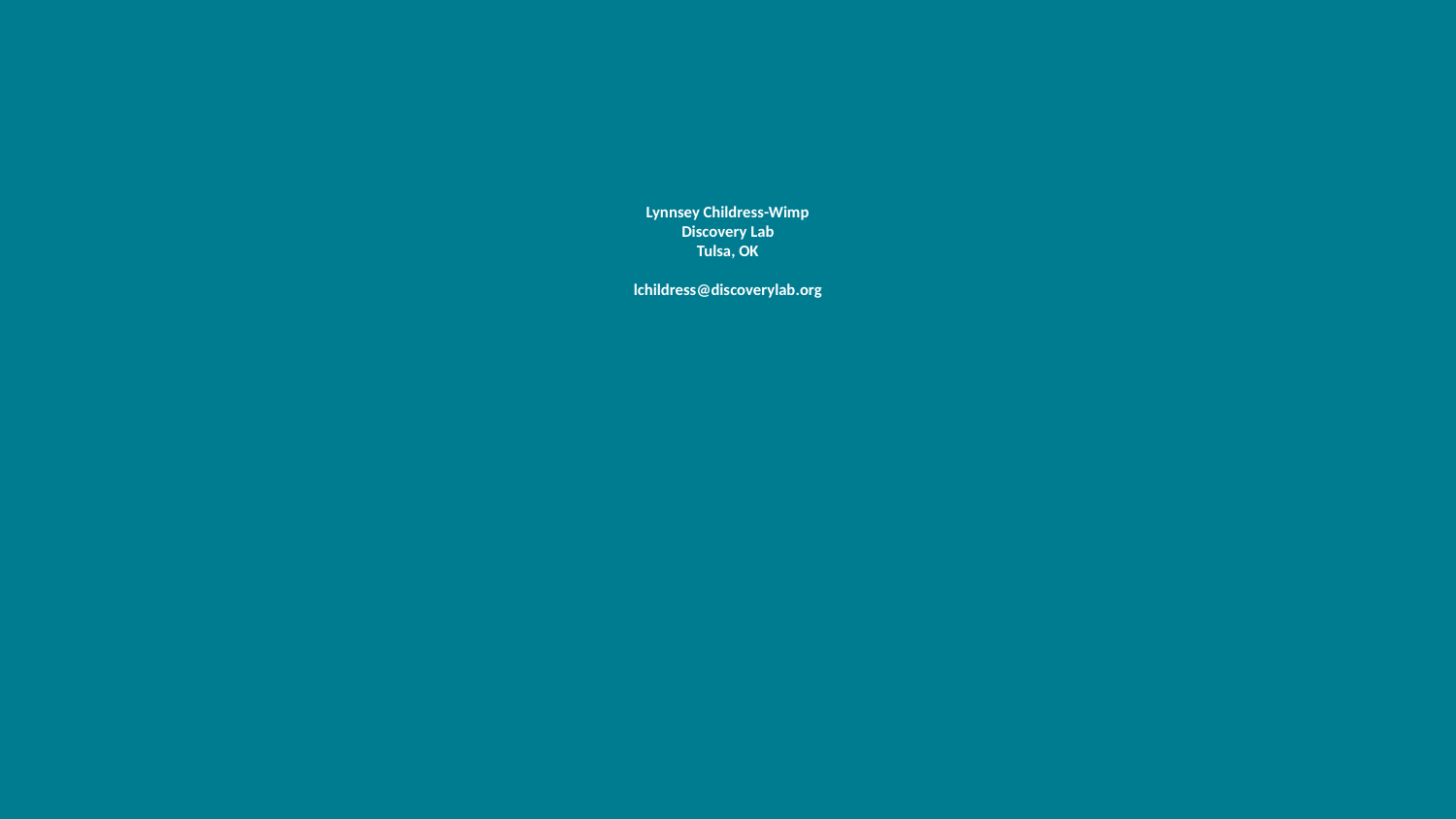

# Lynnsey Childress-Wimp Discovery Lab
Tulsa, OK

lchildress@discoverylab.org